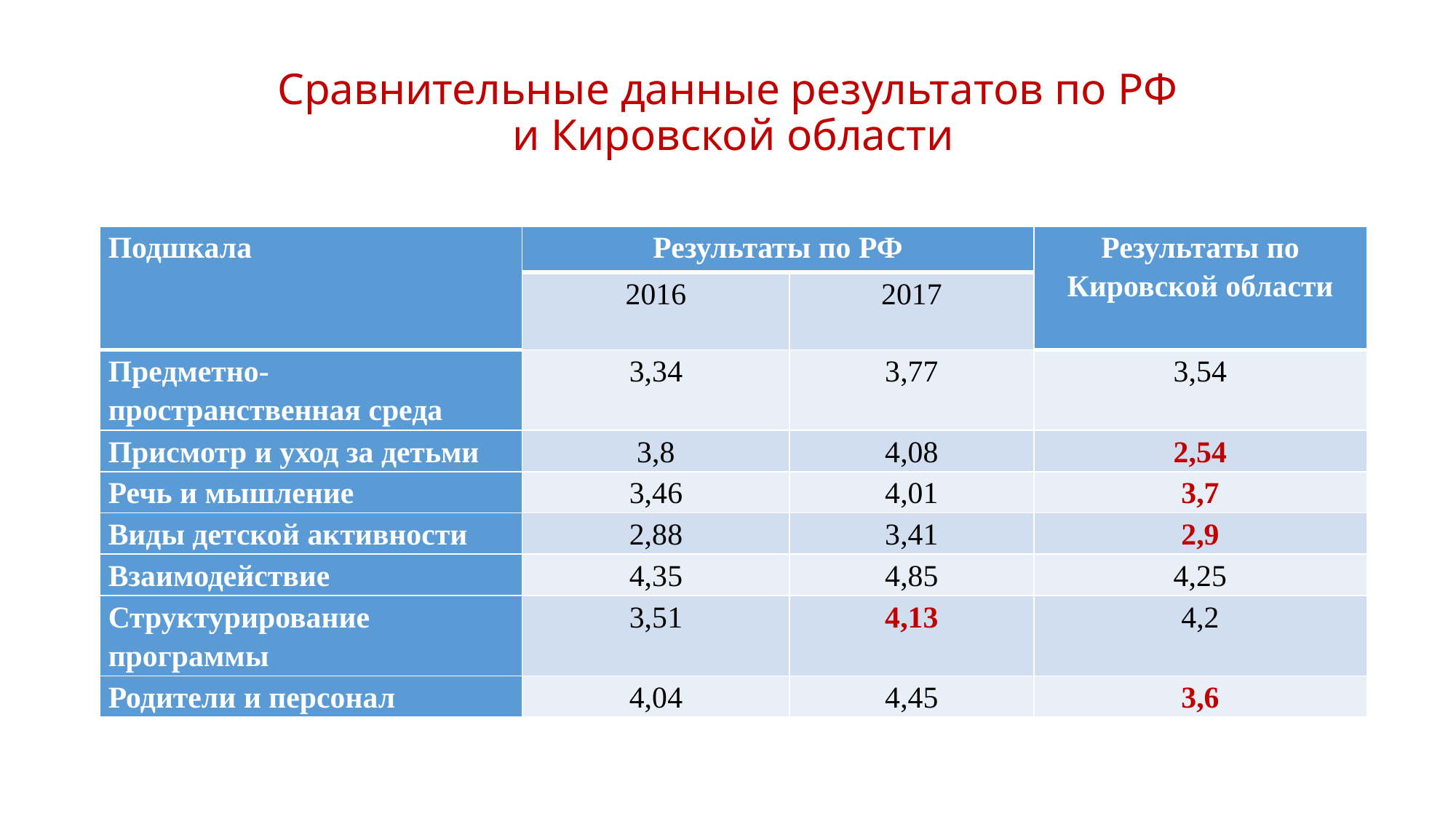

# Сравнительные данные результатов по РФ и Кировской области
| Подшкала | Результаты по РФ |  | Результаты по Кировской области |
| --- | --- | --- | --- |
|  | 2016 | 2017 |  |
| Предметно-пространственная среда | 3,34 | 3,77 | 3,54 |
| Присмотр и уход за детьми | 3,8 | 4,08 | 2,54 |
| Речь и мышление | 3,46 | 4,01 | 3,7 |
| Виды детской активности | 2,88 | 3,41 | 2,9 |
| Взаимодействие | 4,35 | 4,85 | 4,25 |
| Структурирование программы | 3,51 | 4,13 | 4,2 |
| Родители и персонал | 4,04 | 4,45 | 3,6 |